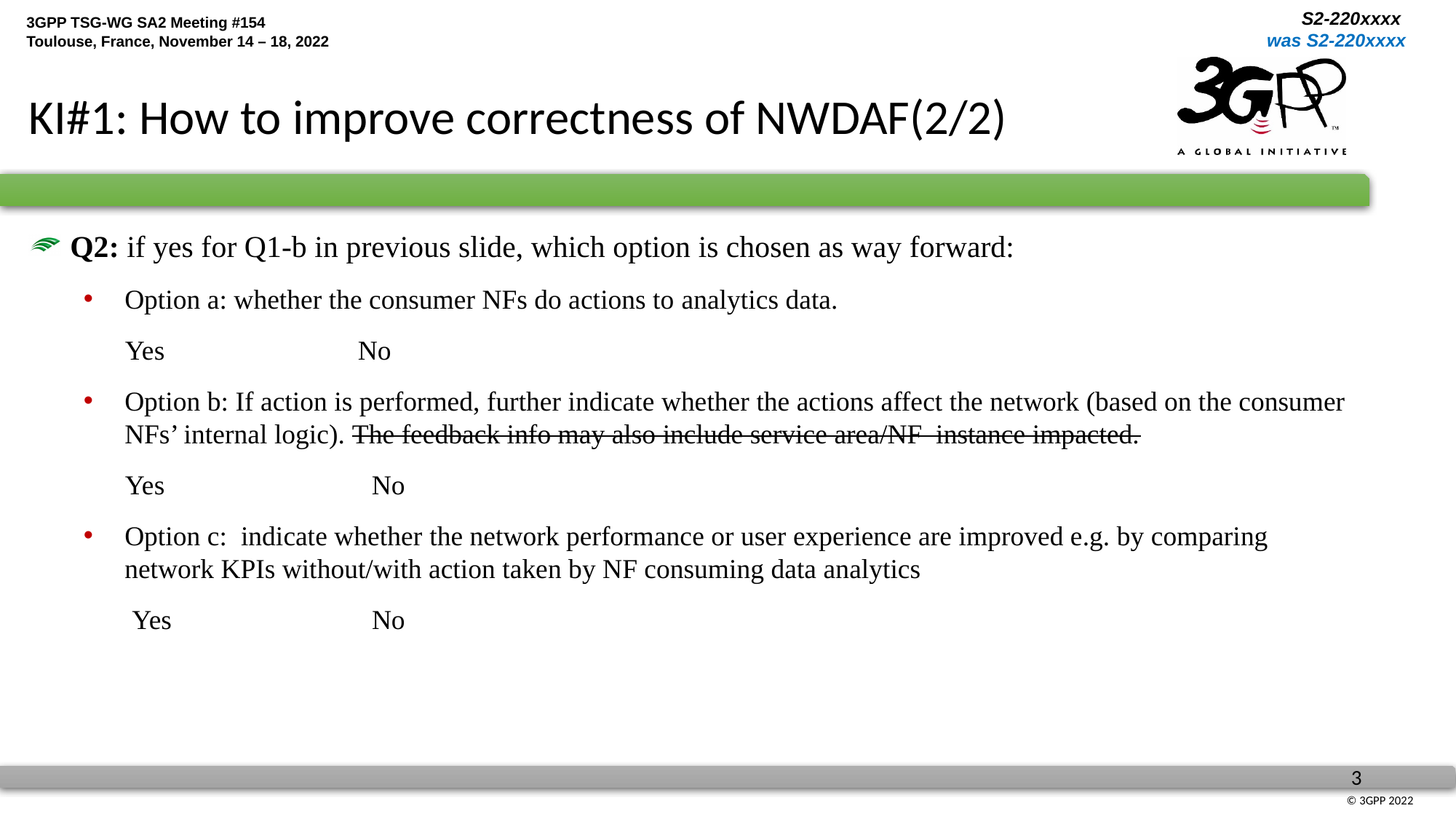

# KI#1: How to improve correctness of NWDAF(2/2)
Q2: if yes for Q1-b in previous slide, which option is chosen as way forward:
Option a: whether the consumer NFs do actions to analytics data.
      Yes                            No
Option b: If action is performed, further indicate whether the actions affect the network (based on the consumer NFs’ internal logic). The feedback info may also include service area/NF  instance impacted.
      Yes                              No
Option c:  indicate whether the network performance or user experience are improved e.g. by comparing network KPIs without/with action taken by NF consuming data analytics
       Yes                             No